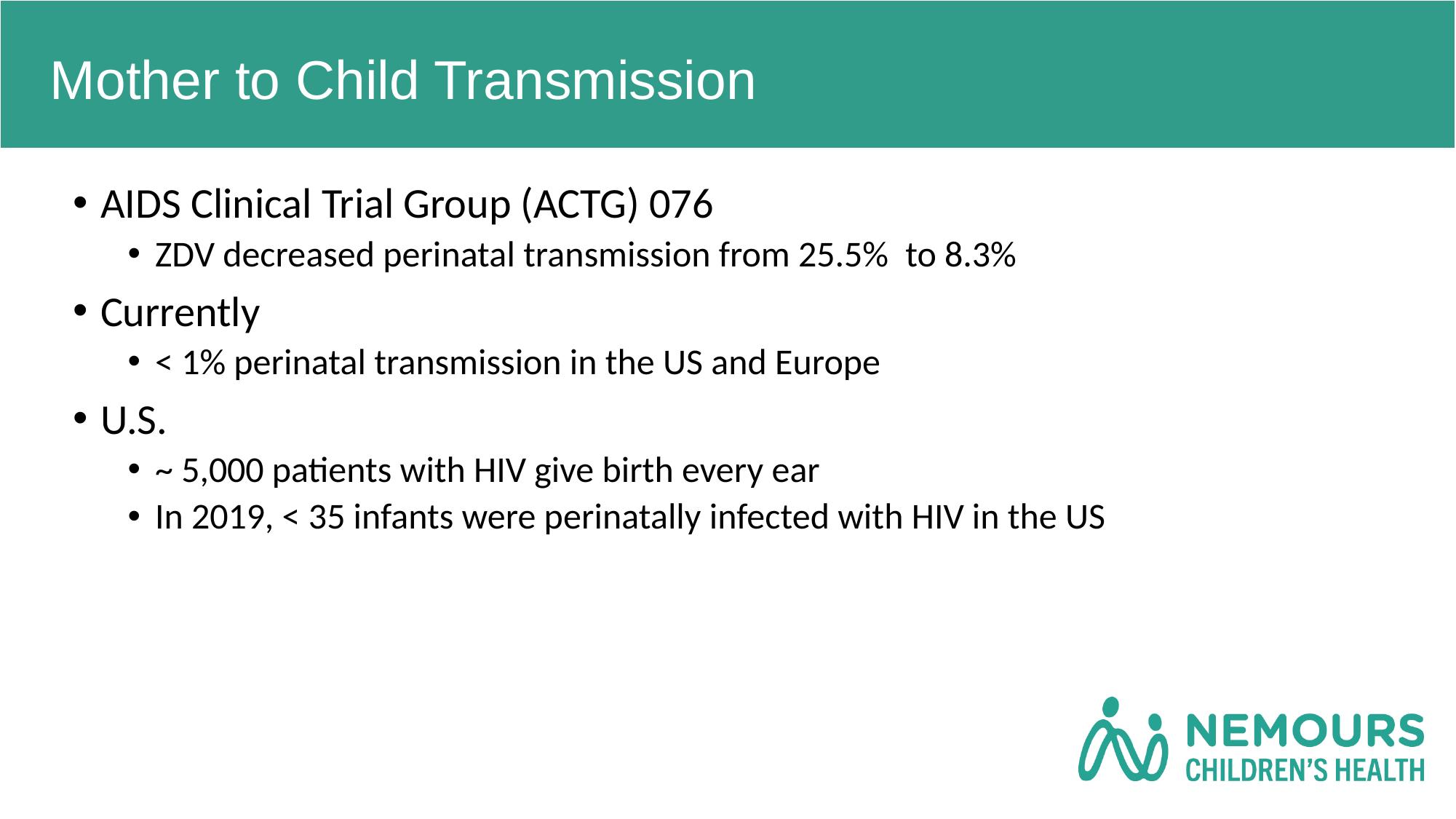

# Mother to Child Transmission
AIDS Clinical Trial Group (ACTG) 076​
ZDV decreased perinatal transmission from 25.5%  to 8.3%​
Currently​
< 1% perinatal transmission in the US and Europe​
U.S.​
~ 5,000 patients with HIV give birth every ear​
In 2019, < 35 infants were perinatally infected with HIV in the US​